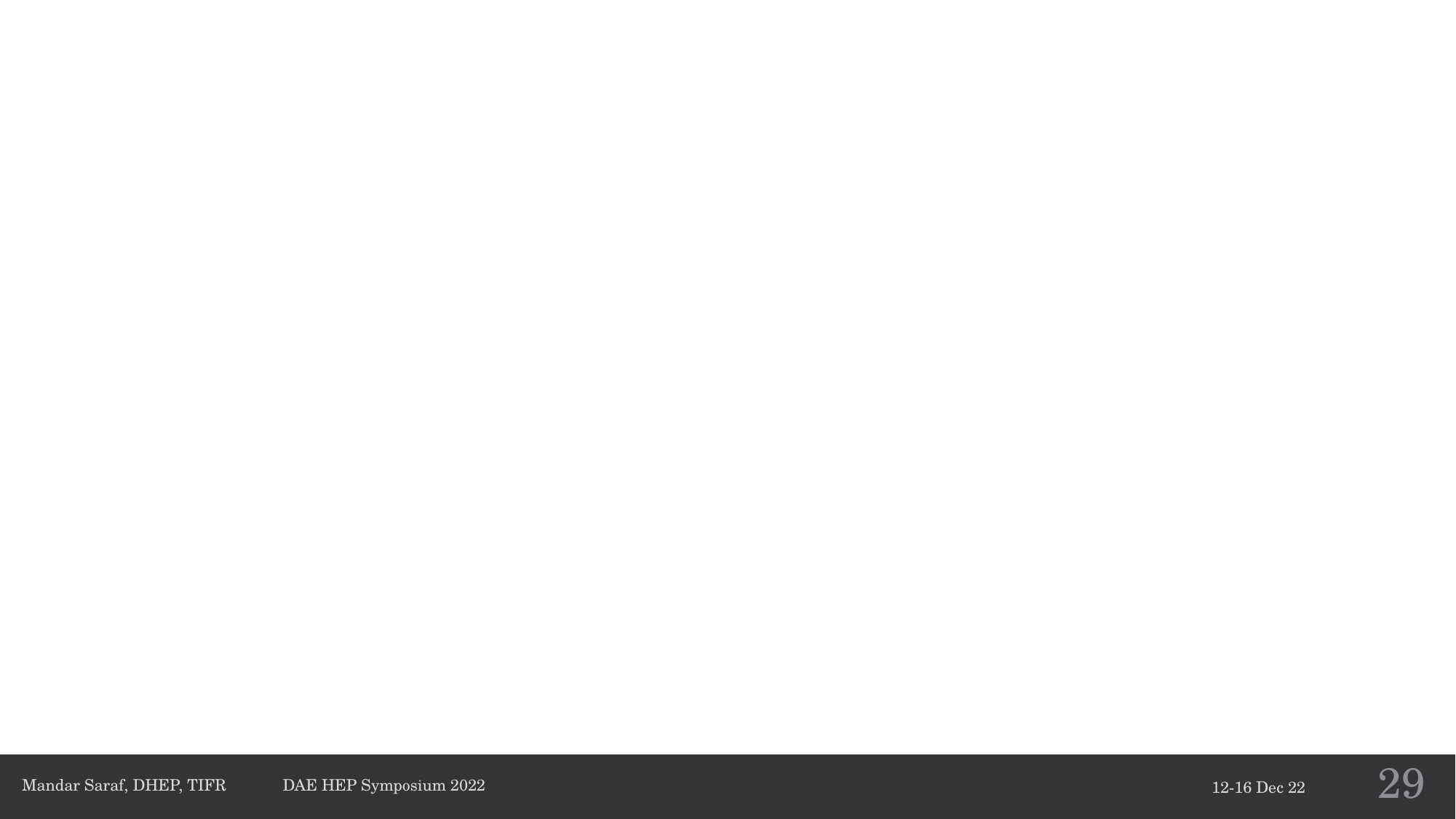

#

29
Mandar Saraf, DHEP, TIFR             DAE HEP Symposium 2022
12-16 Dec 22